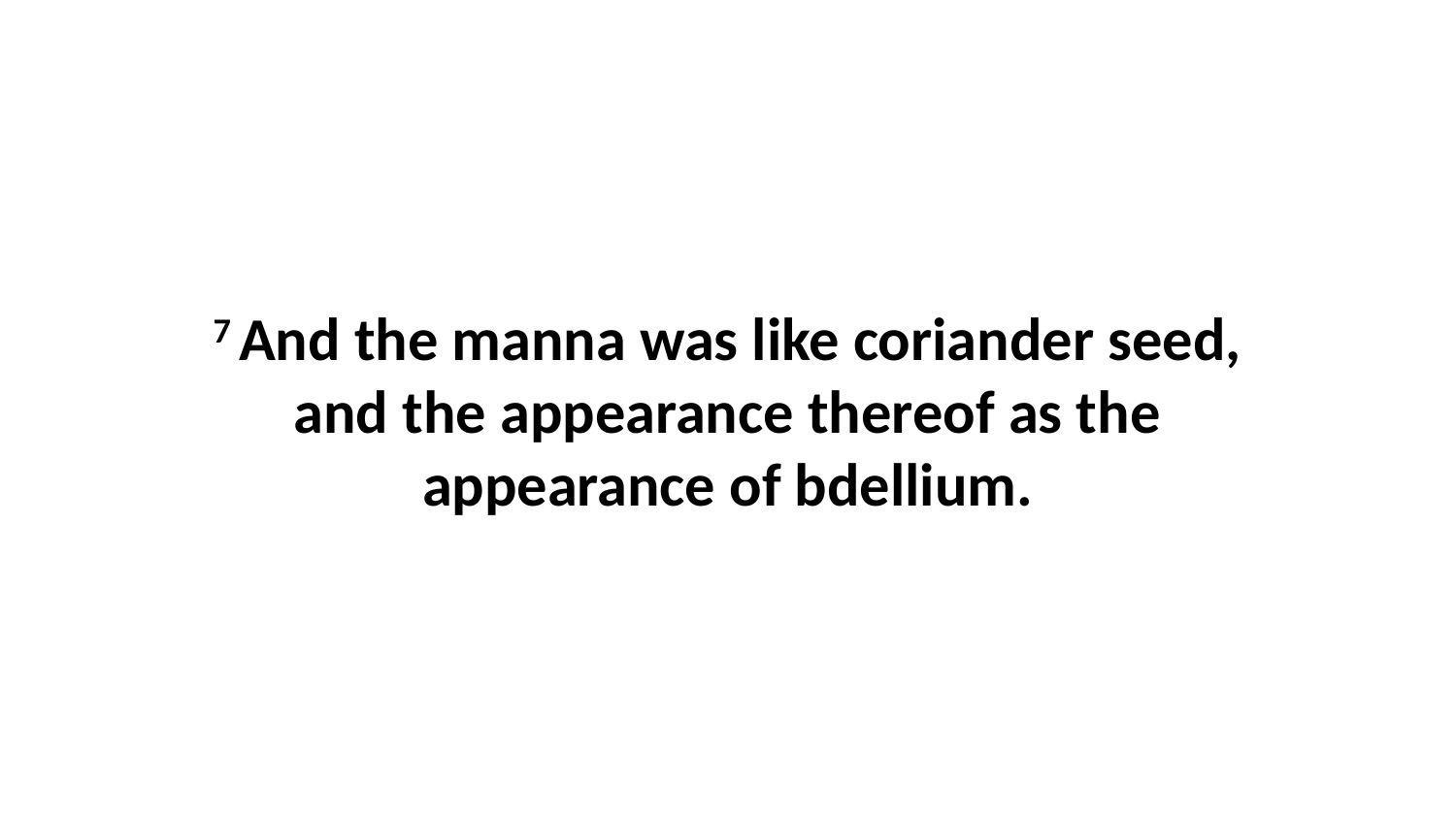

7 And the manna was like coriander seed, and the appearance thereof as the appearance of bdellium.